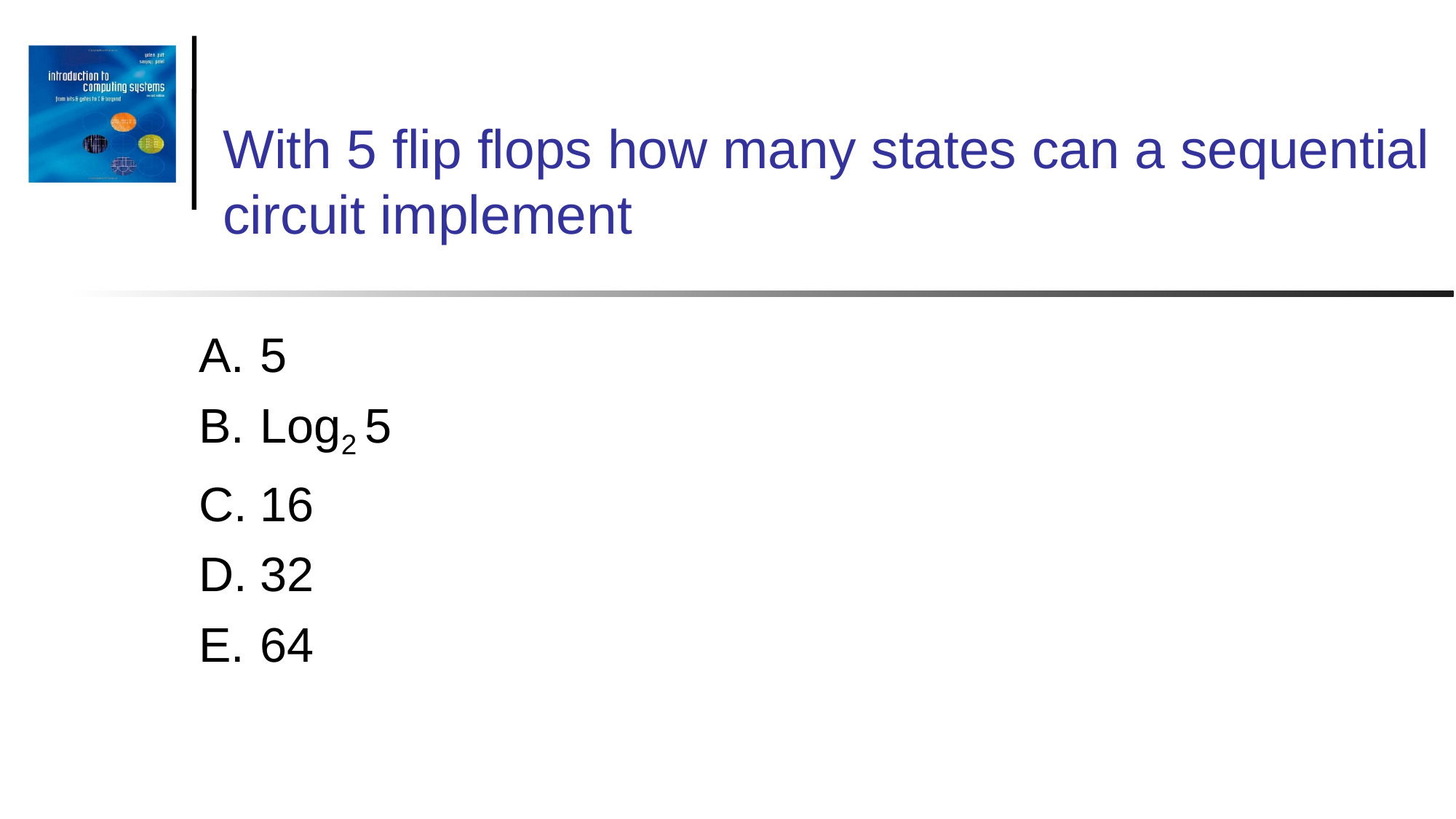

# With 5 flip flops how many states can a sequential circuit implement
5
Log2 5
16
32
64